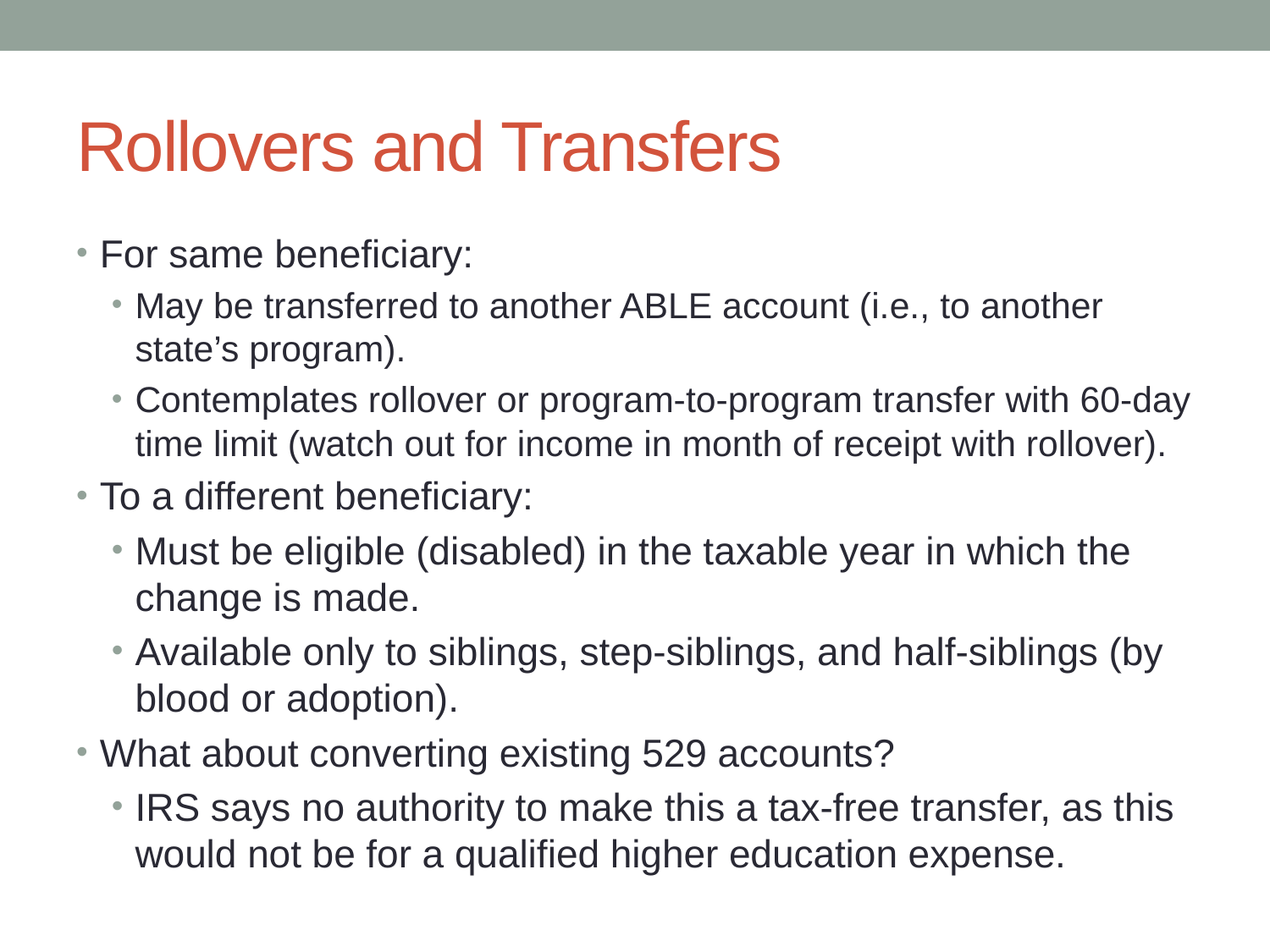

# Rollovers and Transfers
For same beneficiary:
May be transferred to another ABLE account (i.e., to another state’s program).
Contemplates rollover or program-to-program transfer with 60-day time limit (watch out for income in month of receipt with rollover).
To a different beneficiary:
Must be eligible (disabled) in the taxable year in which the change is made.
Available only to siblings, step-siblings, and half-siblings (by blood or adoption).
What about converting existing 529 accounts?
IRS says no authority to make this a tax-free transfer, as this would not be for a qualified higher education expense.